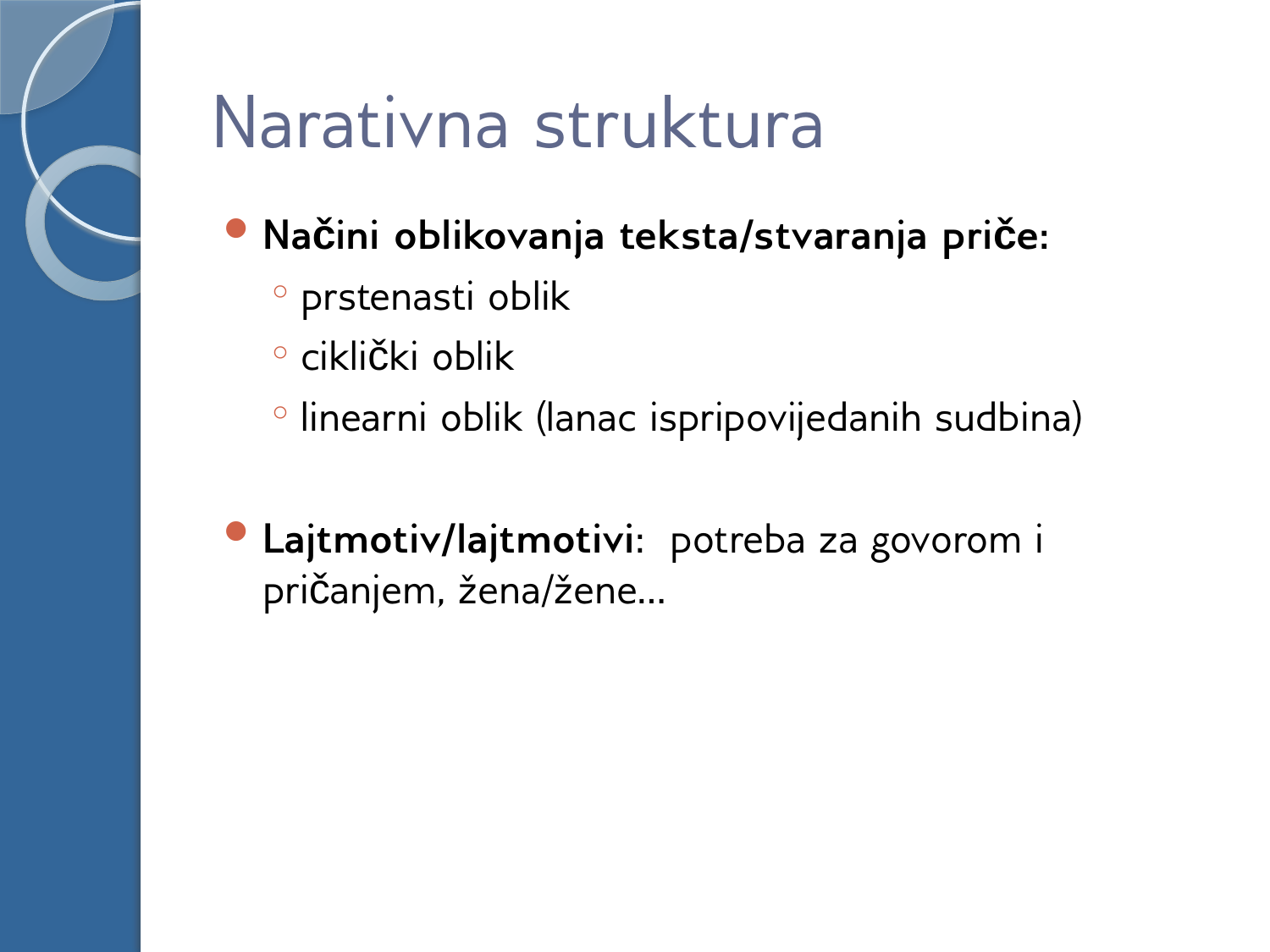

# Narativna struktura
Načini oblikovanja teksta/stvaranja priče:
prstenasti oblik
ciklički oblik
linearni oblik (lanac ispripovijedanih sudbina)

Lajtmotiv/lajtmotivi:  potreba za govorom i pričanjem, žena/žene…